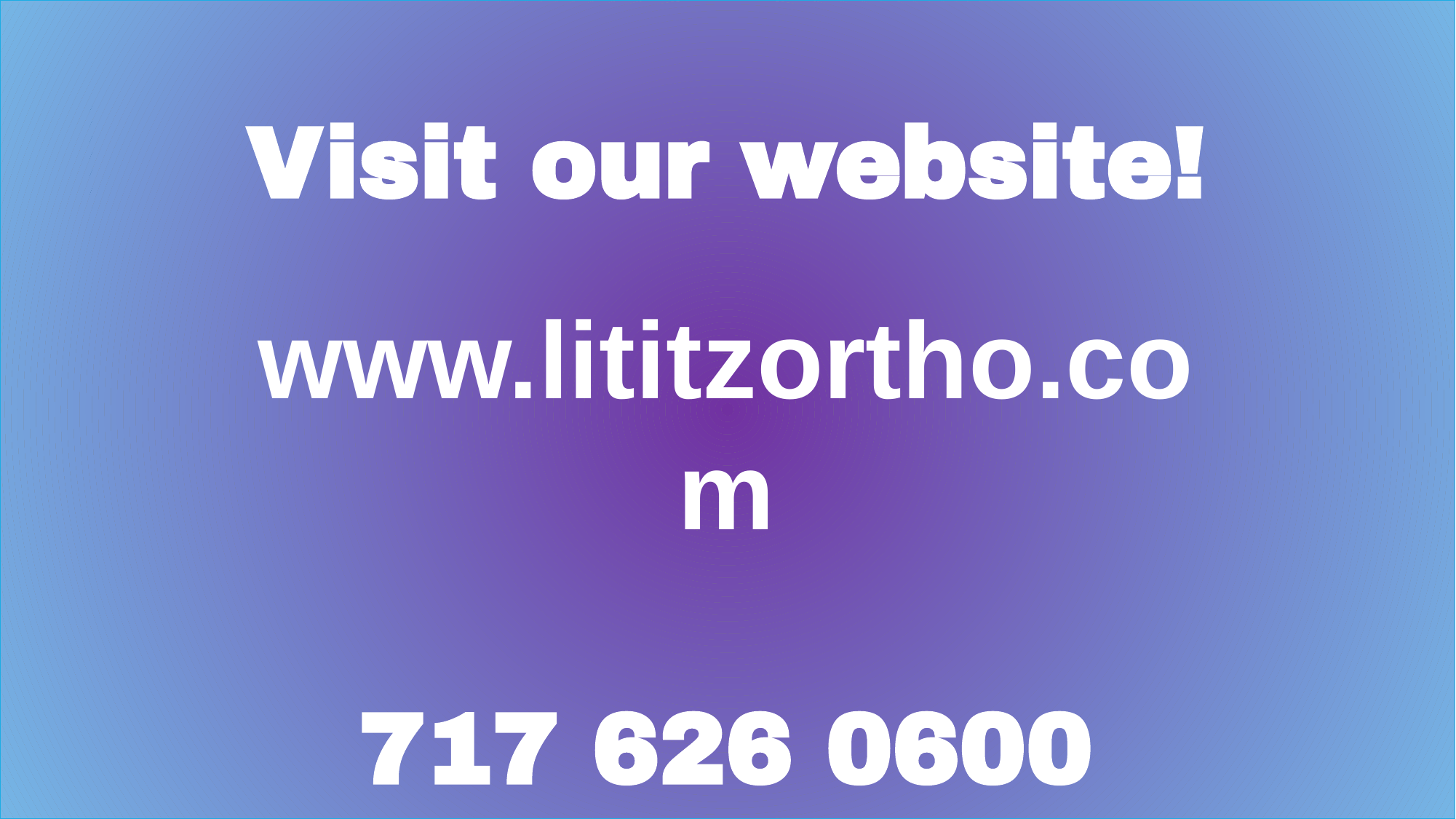

Visit our website!

www.lititzortho.com

717 626 0600